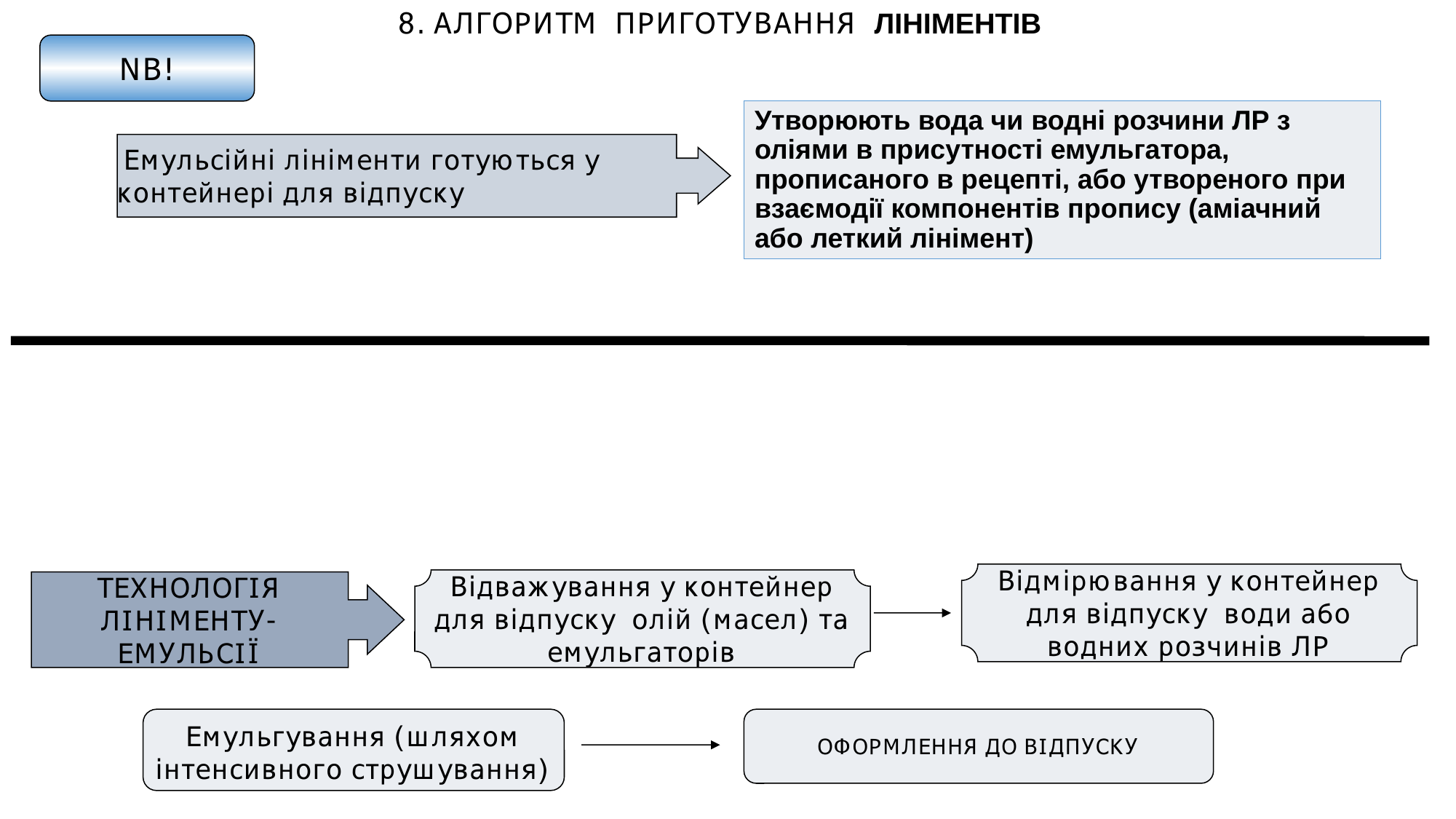

8. АЛГОРИТМ  ПРИГОТУВАННЯ  ЛІНІМЕНТІВ
NB!
Утворюють вода чи водні розчини ЛР з оліями в присутності емульгатора, прописаного в рецепті, або утвореного при взаємодії компонентів пропису (аміачний або леткий лінімент)
 Емульсійні лініменти готуються у контейнері для відпуску

Відмірювання у контейнер для відпуску  води або водних розчинів ЛР
Відважування у контейнер для відпуску  олій (масел) та емульгаторів
ТЕХНОЛОГІЯ ЛІНІМЕНТУ-ЕМУЛЬСІЇ

ОФОРМЛЕННЯ ДО ВІДПУСКУ

Емульгування (шляхом інтенсивного струшування)